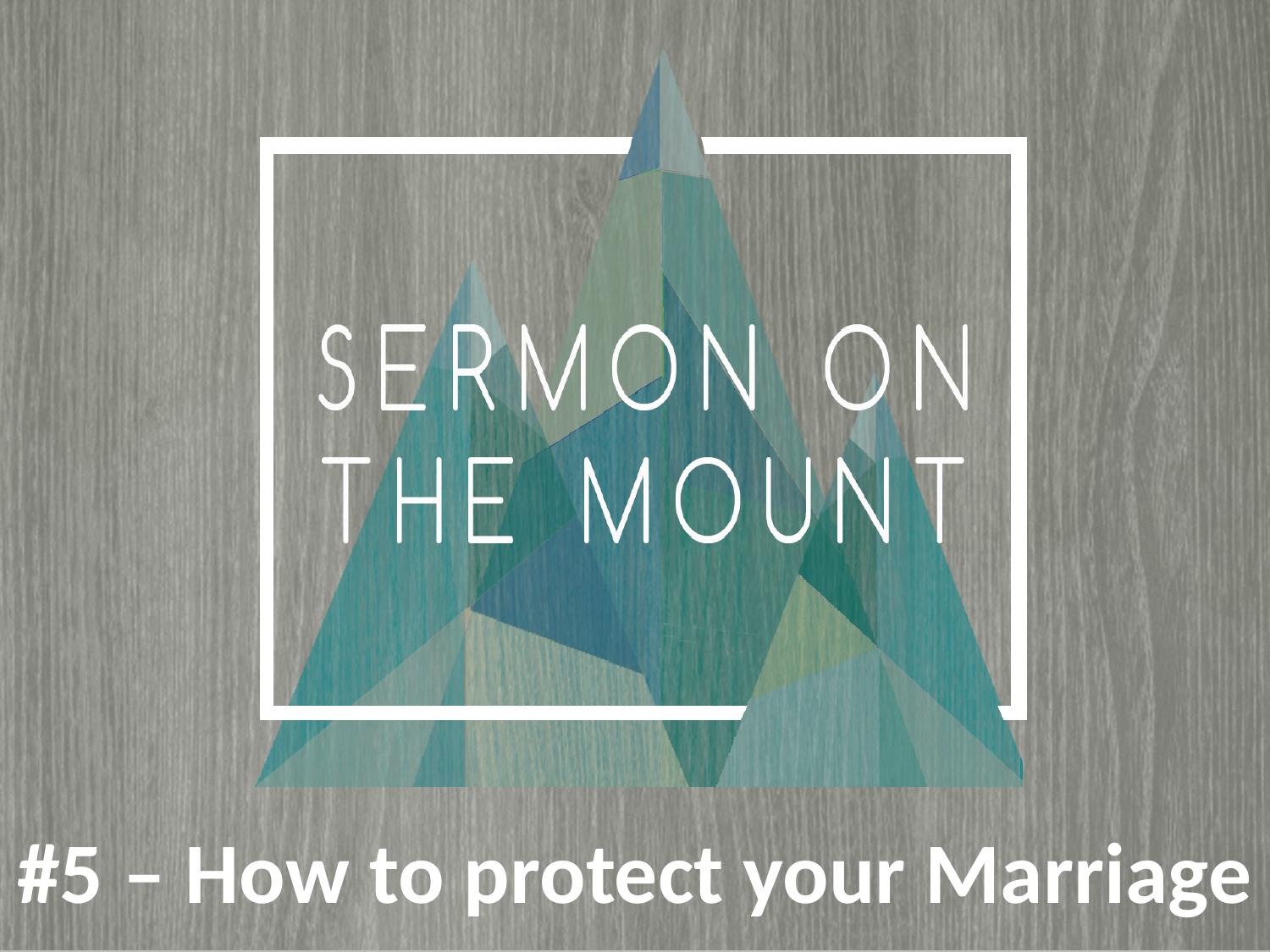

#5 – How to protect your Marriage